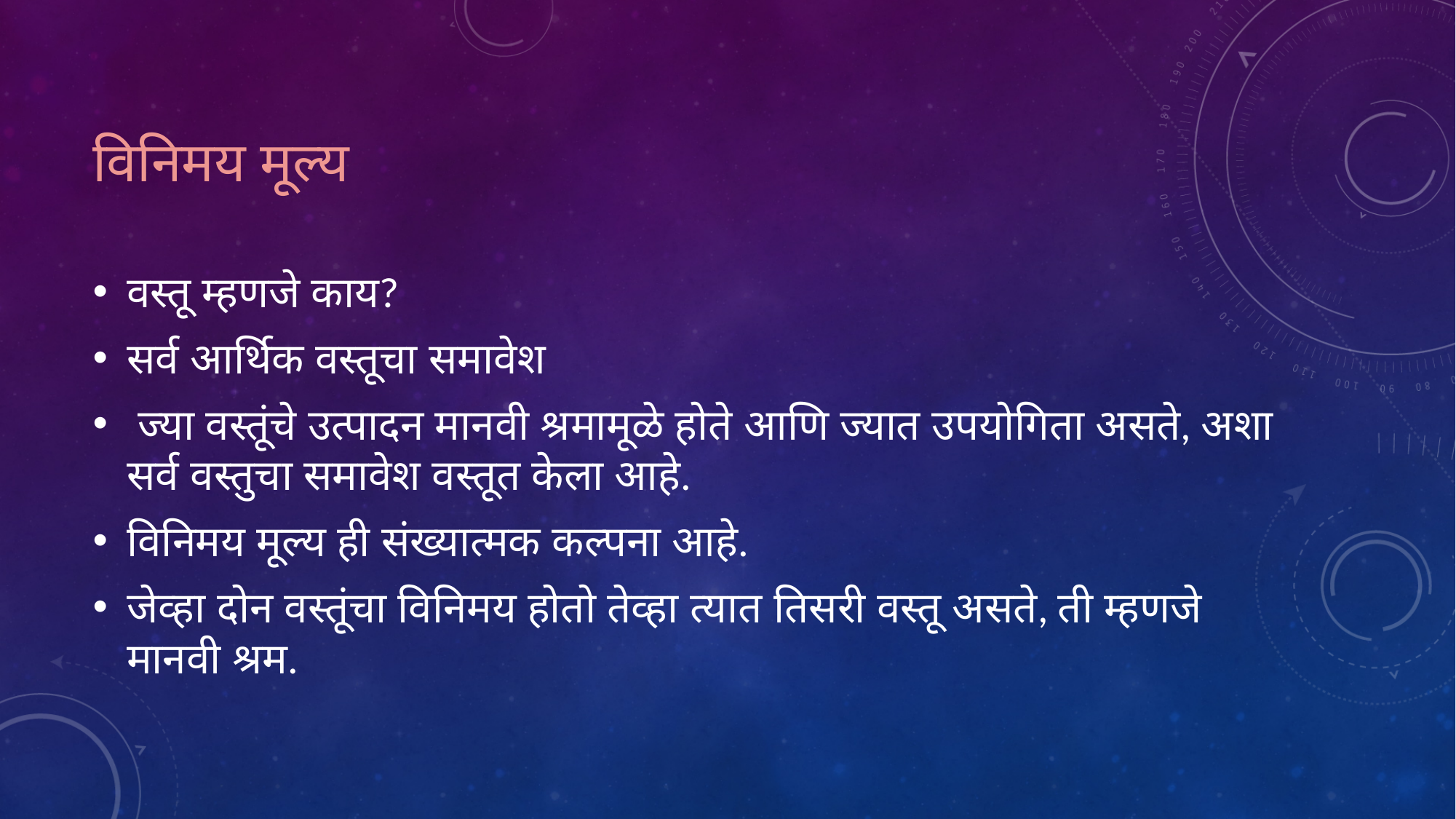

# विनिमय मूल्य
वस्तू म्हणजे काय?
सर्व आर्थिक वस्तूचा समावेश
 ज्या वस्तूंचे उत्पादन मानवी श्रमामूळे होते आणि ज्यात उपयोगिता असते, अशा सर्व वस्तुचा समावेश वस्तूत केला आहे.
विनिमय मूल्य ही संख्यात्मक कल्पना आहे.
जेव्हा दोन वस्तूंचा विनिमय होतो तेव्हा त्यात तिसरी वस्तू असते, ती म्हणजे मानवी श्रम.